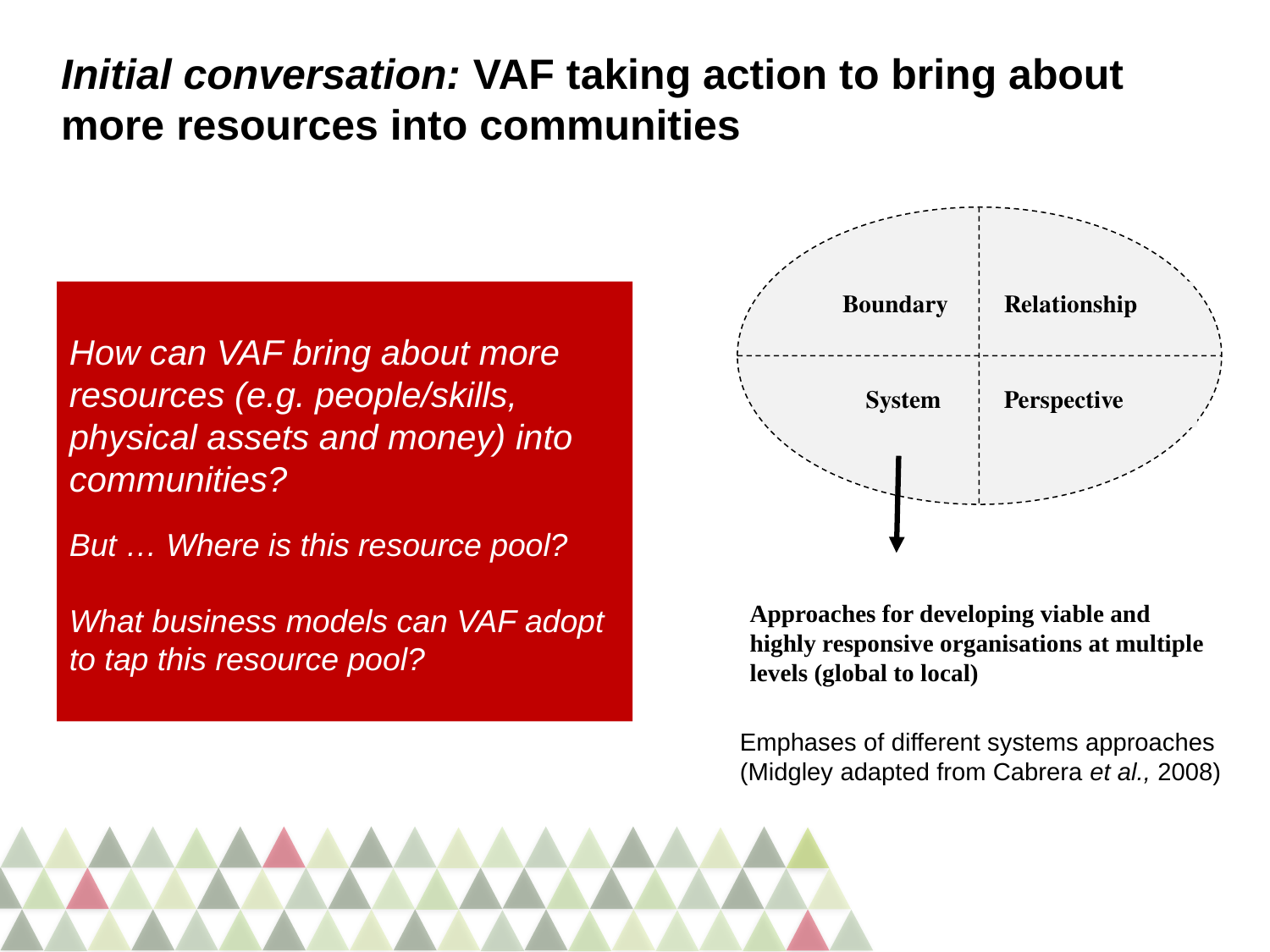

# Initial conversation: VAF taking action to bring about more resources into communities

Boundary
Relationship

System
Perspective

How can VAF bring about more resources (e.g. people/skills, physical assets and money) into communities?

But … Where is this resource pool?

What business models can VAF adopt to tap this resource pool?

Approaches for developing viable and highly responsive organisations at multiple levels (global to local)
Emphases of different systems approaches
(Midgley adapted from Cabrera et al., 2008)